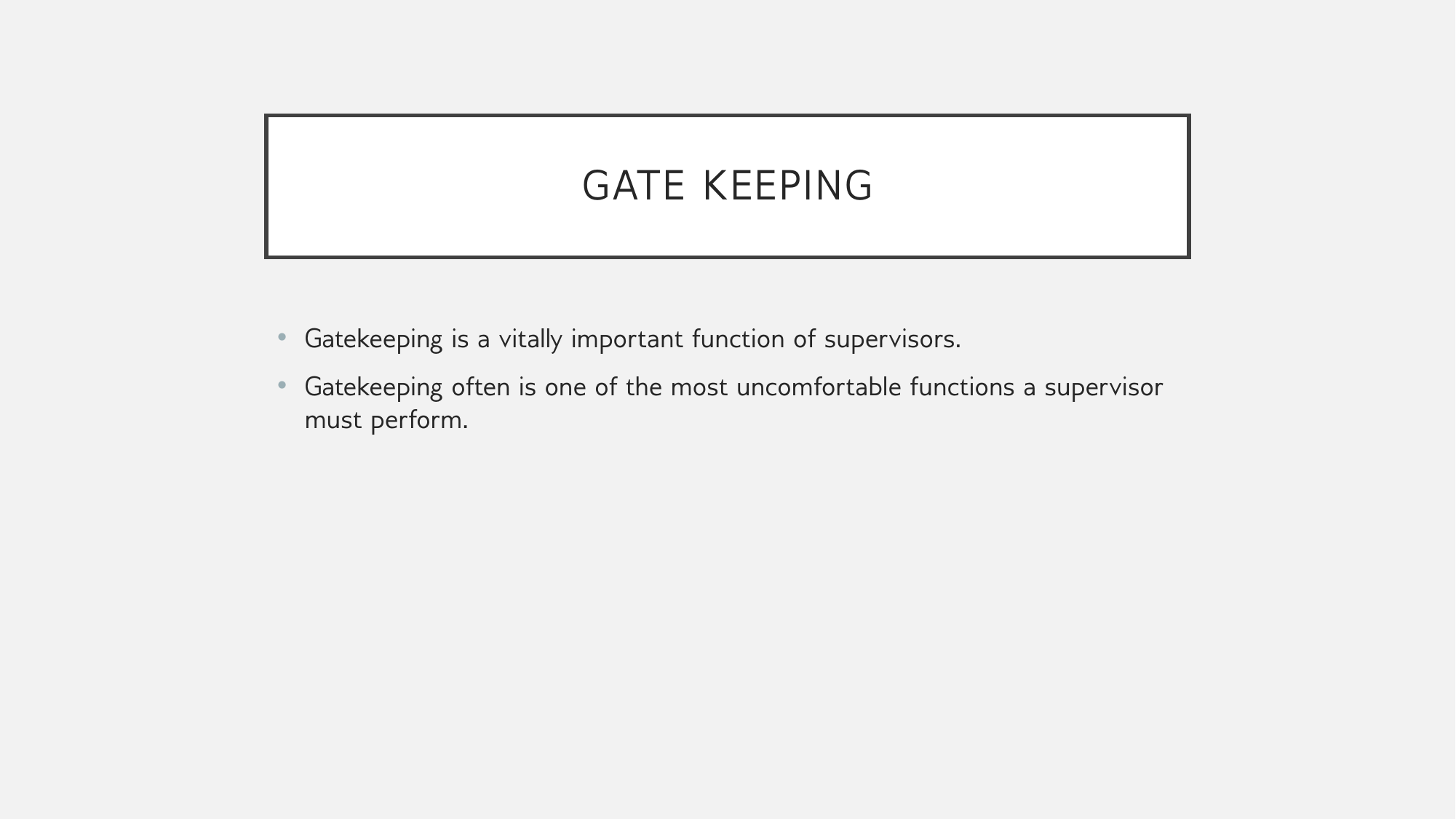

# Gate Keeping
Gatekeeping is a vitally important function of supervisors.
Gatekeeping often is one of the most uncomfortable functions a supervisor must perform.